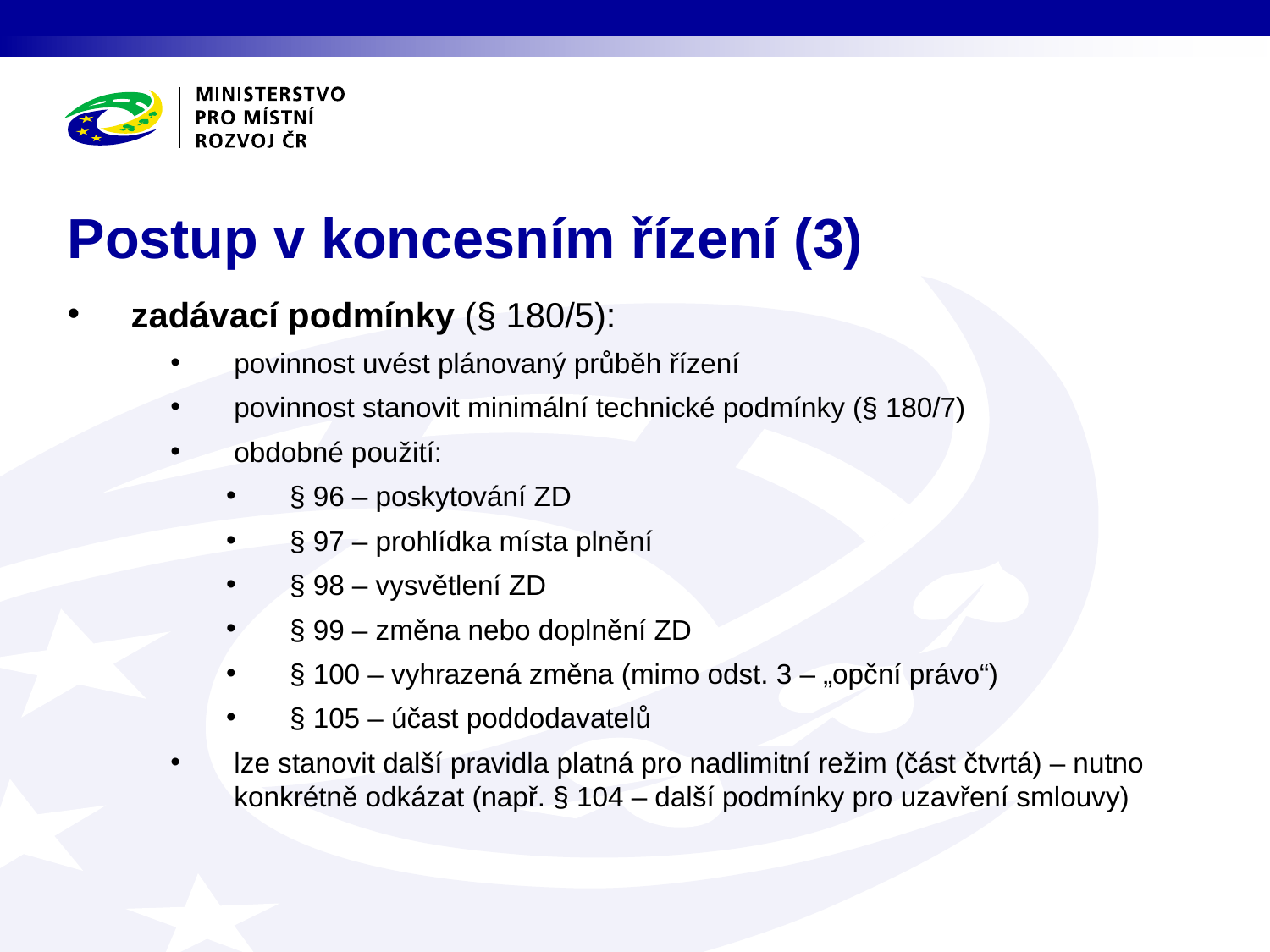

# Postup v koncesním řízení (3)
zadávací podmínky (§ 180/5):
povinnost uvést plánovaný průběh řízení
povinnost stanovit minimální technické podmínky (§ 180/7)
obdobné použití:
§ 96 – poskytování ZD
§ 97 – prohlídka místa plnění
§ 98 – vysvětlení ZD
§ 99 – změna nebo doplnění ZD
§ 100 – vyhrazená změna (mimo odst. 3 – „opční právo“)
§ 105 – účast poddodavatelů
lze stanovit další pravidla platná pro nadlimitní režim (část čtvrtá) – nutno konkrétně odkázat (např. § 104 – další podmínky pro uzavření smlouvy)